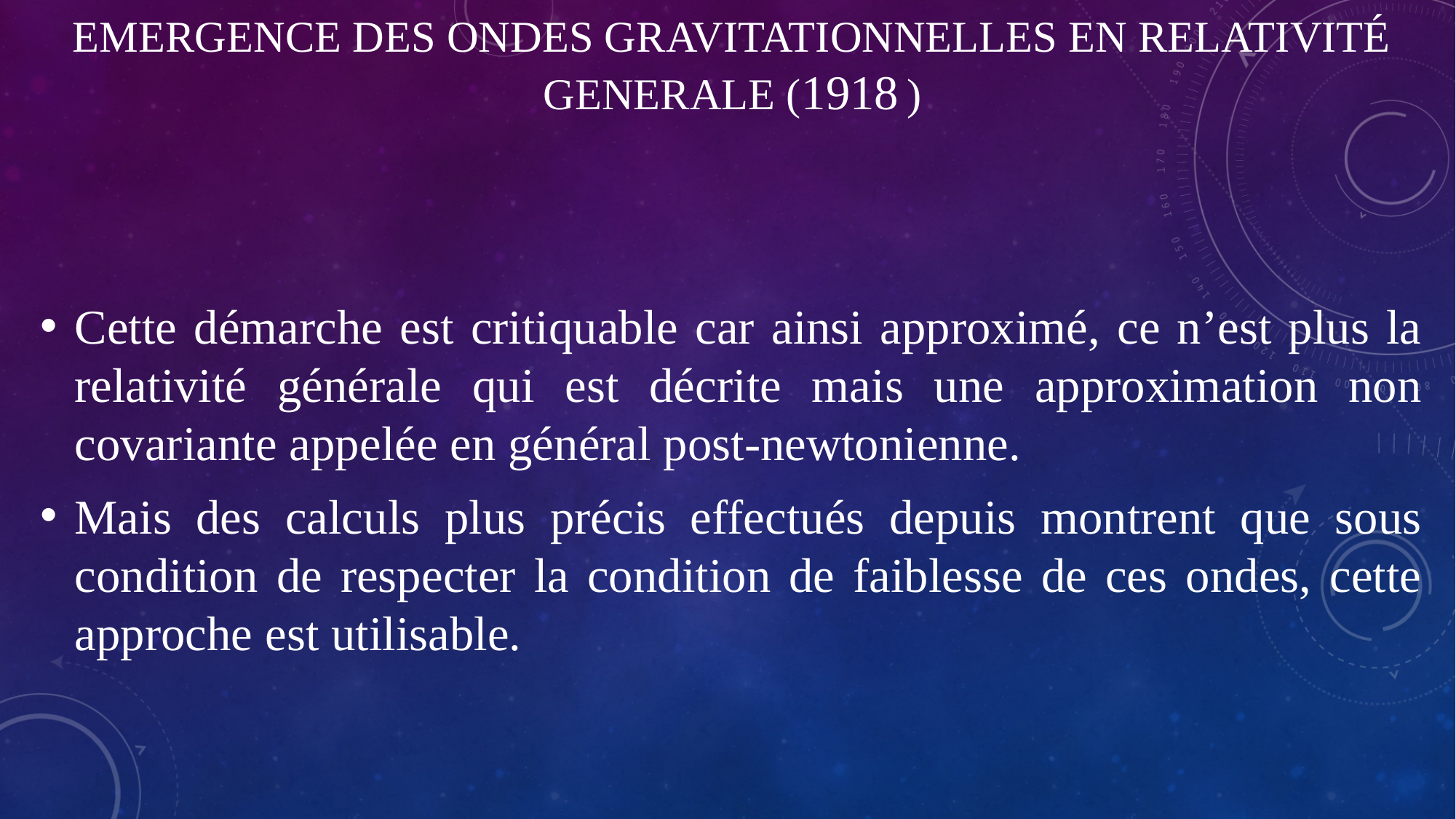

# Emergence des ondes gravitationnelles en relativité Generale (1918 )
Cette démarche est critiquable car ainsi approximé, ce n’est plus la relativité générale qui est décrite mais une approximation non covariante appelée en général post-newtonienne.
Mais des calculs plus précis effectués depuis montrent que sous condition de respecter la condition de faiblesse de ces ondes, cette approche est utilisable.